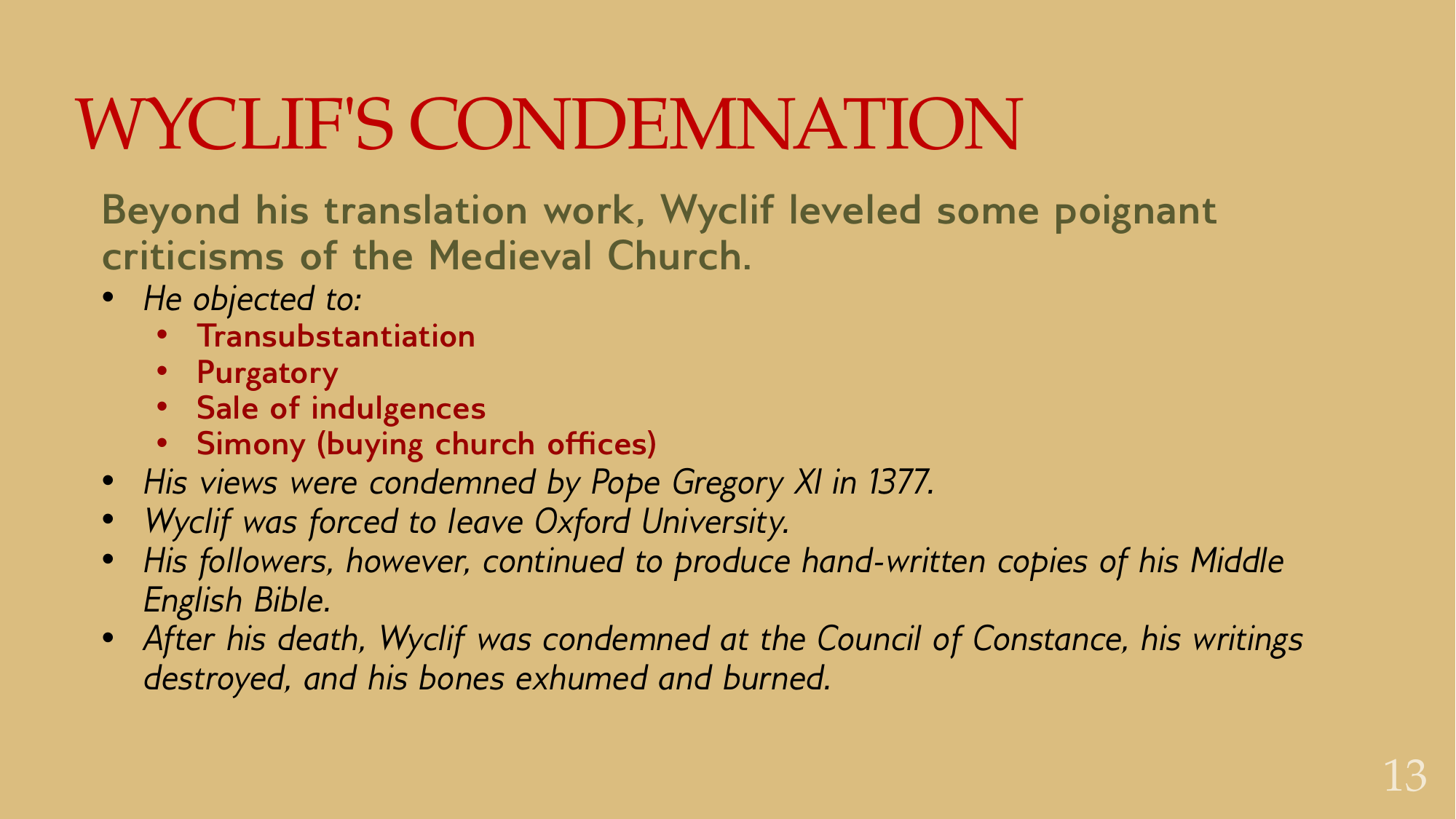

WYCLIF'S CONDEMNATION
Beyond his translation work, Wyclif leveled some poignant criticisms of the Medieval Church.
He objected to:
Transubstantiation
Purgatory
Sale of indulgences
Simony (buying church offices)
His views were condemned by Pope Gregory XI in 1377.
Wyclif was forced to leave Oxford University.
His followers, however, continued to produce hand-written copies of his Middle English Bible.
After his death, Wyclif was condemned at the Council of Constance, his writings destroyed, and his bones exhumed and burned.
13